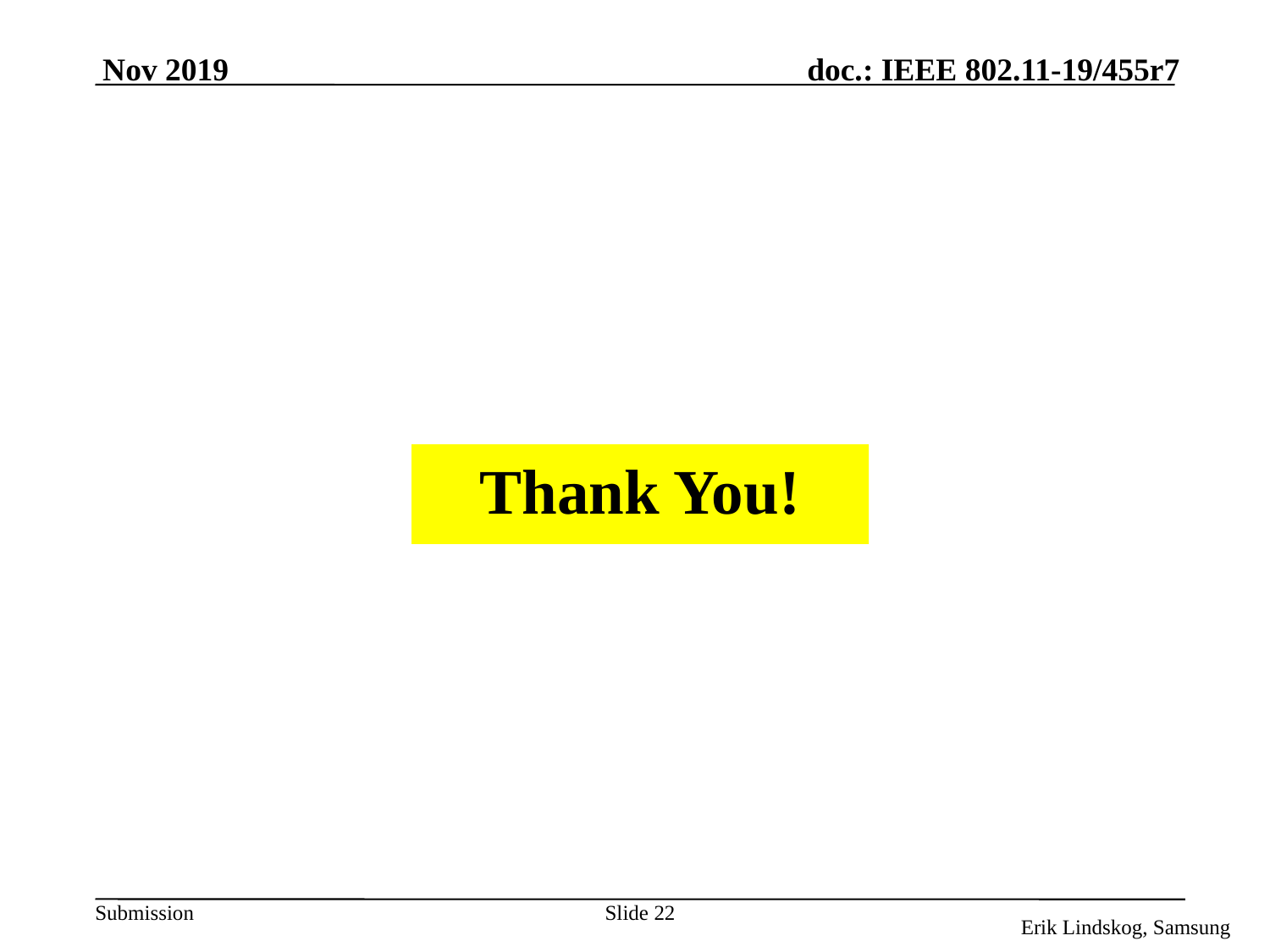

Thank You!
Slide 22
Erik Lindskog, Samsung